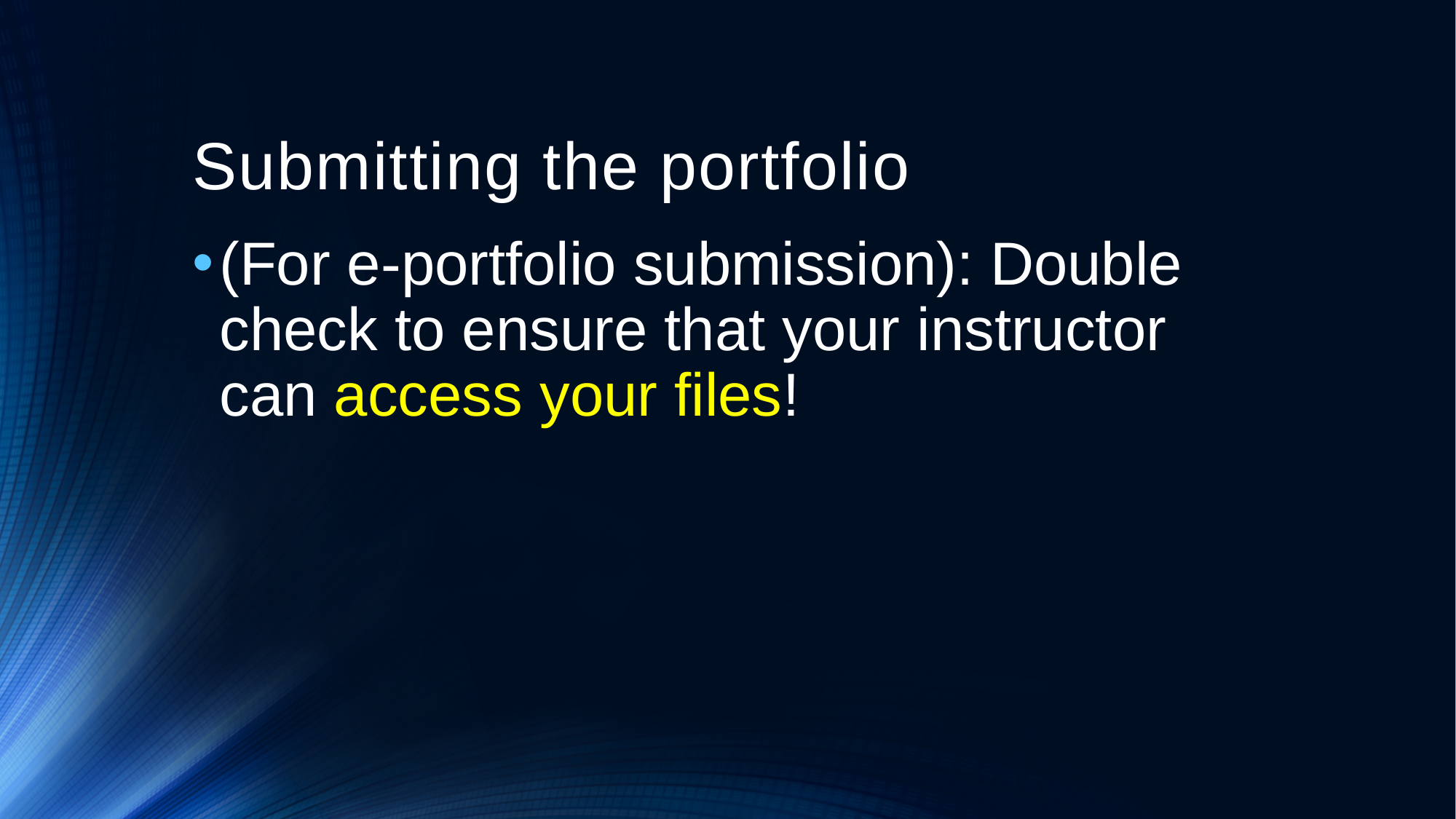

# Submitting the portfolio
(For e-portfolio submission): Double check to ensure that your instructor can access your files!